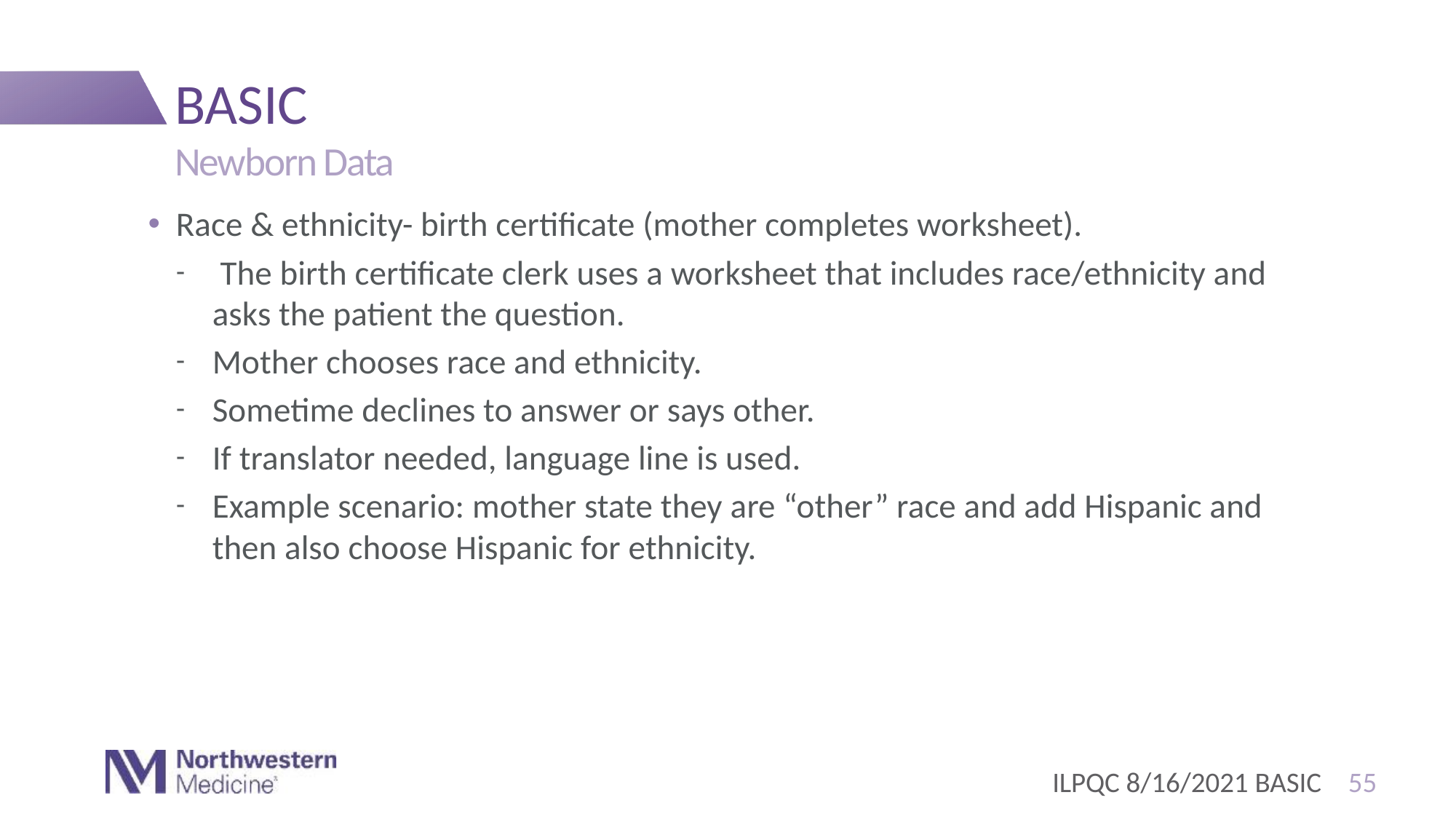

# BASIC
Newborn Data
Race & ethnicity- birth certificate (mother completes worksheet).
 The birth certificate clerk uses a worksheet that includes race/ethnicity and asks the patient the question.
Mother chooses race and ethnicity.
Sometime declines to answer or says other.
If translator needed, language line is used.
Example scenario: mother state they are “other” race and add Hispanic and then also choose Hispanic for ethnicity.
ILPQC 8/16/2021 BASIC
55